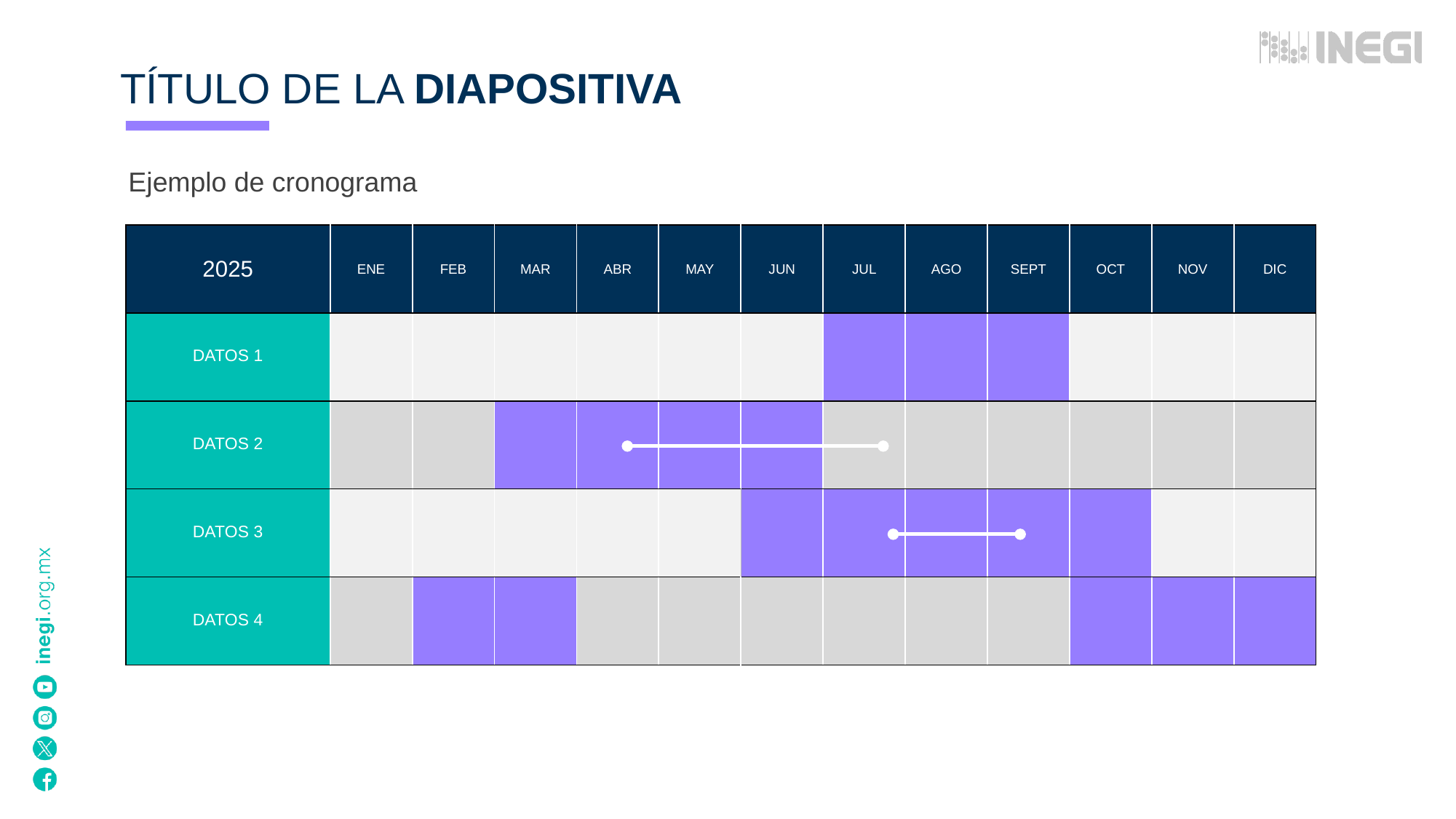

TÍTULO DE LA DIAPOSITIVA

Ejemplo de cronograma
| 2025 | ENE | FEB | MAR | ABR | MAY | JUN | JUL | AGO | SEPT | OCT | NOV | DIC |
| --- | --- | --- | --- | --- | --- | --- | --- | --- | --- | --- | --- | --- |
| DATOS 1 |  |  |  |  |  |  |  |  |  |  |  |  |
| DATOS 2 |  |  |  |  |  |  |  |  |  |  |  |  |
| DATOS 3 |  |  |  |  |  |  |  |  |  |  |  |  |
| DATOS 4 |  |  |  |  |  |  |  |  |  |  |  |  |